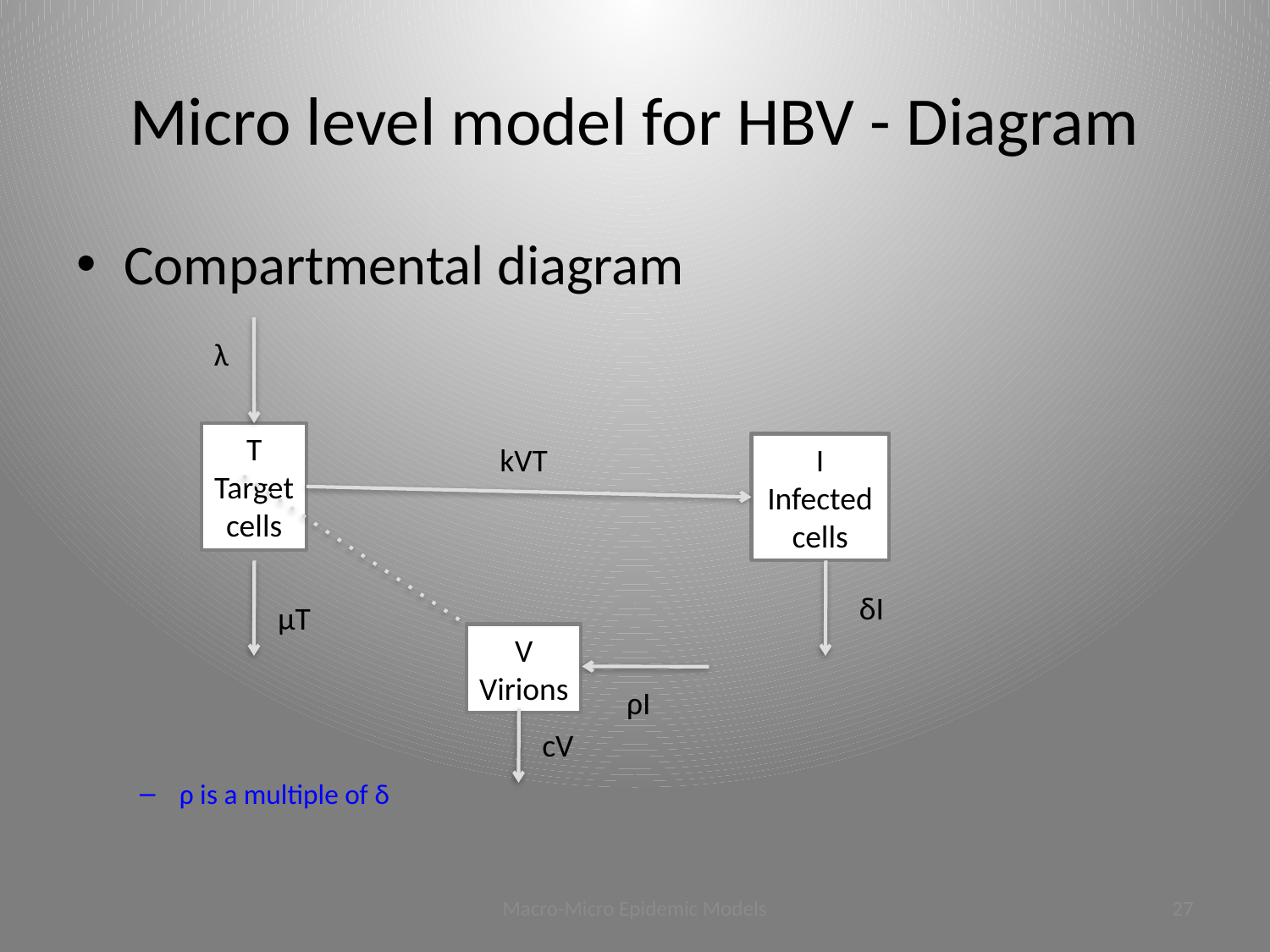

# Micro level model for HBV - Diagram
Compartmental diagram

ρ is a multiple of δ
λ
T
Target
cells
kVT
I
Infected
cells
δI
μT
V
Virions
ρI
cV
Macro-Micro Epidemic Models
27